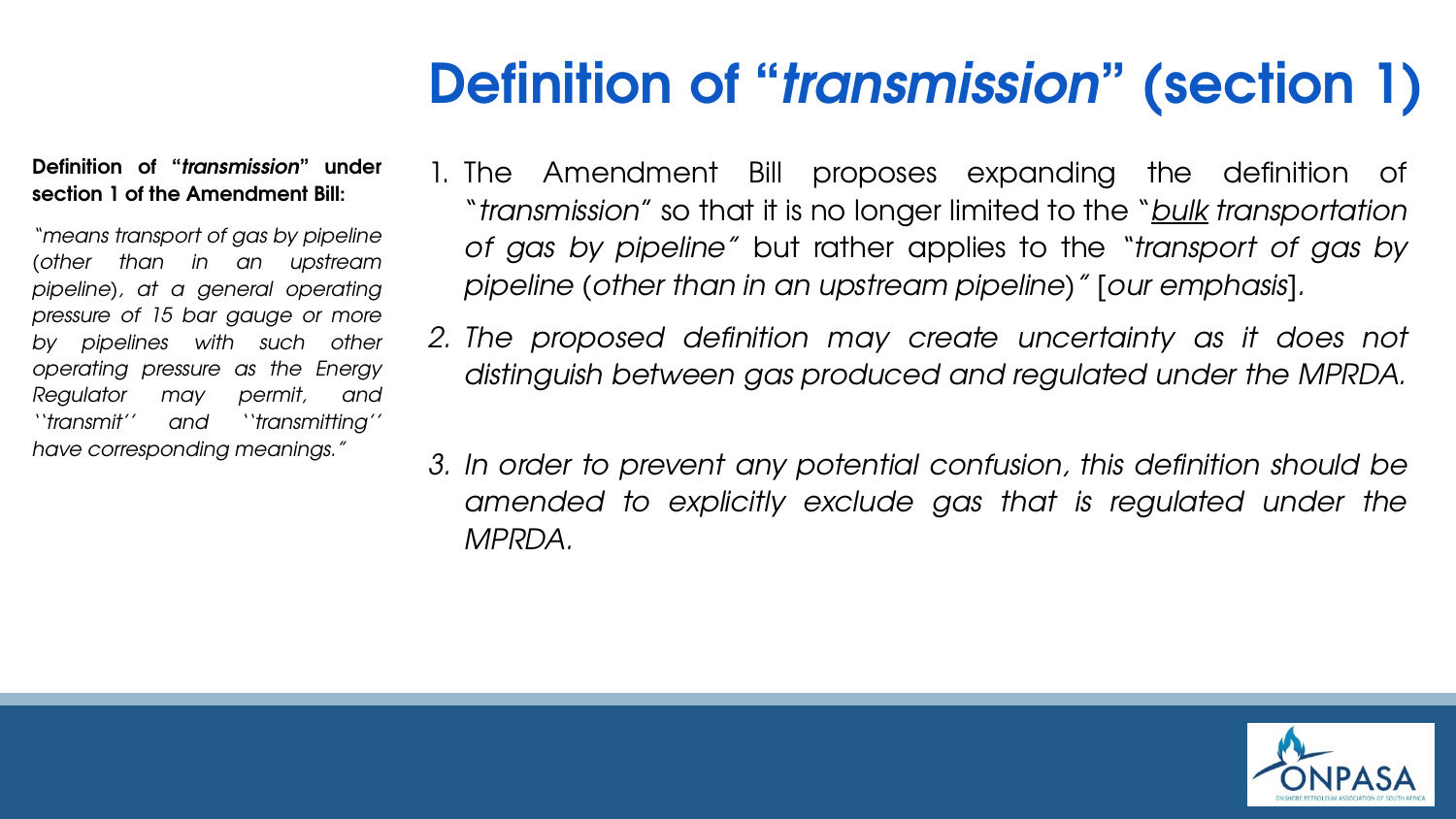

# Definition of “transmission” (section 1)
Definition of “transmission” under section 1 of the Amendment Bill:
“means transport of gas by pipeline (other than in an upstream pipeline), at a general operating pressure of 15 bar gauge or more by pipelines with such other operating pressure as the Energy Regulator may permit, and ‘‘transmit’’ and ‘‘transmitting’’ have corresponding meanings.”

The Amendment Bill proposes expanding the definition of “transmission” so that it is no longer limited to the “bulk transportation of gas by pipeline” but rather applies to the “transport of gas by pipeline (other than in an upstream pipeline)” [our emphasis].
The proposed definition may create uncertainty as it does not distinguish between gas produced and regulated under the MPRDA.
In order to prevent any potential confusion, this definition should be amended to explicitly exclude gas that is regulated under the MPRDA.